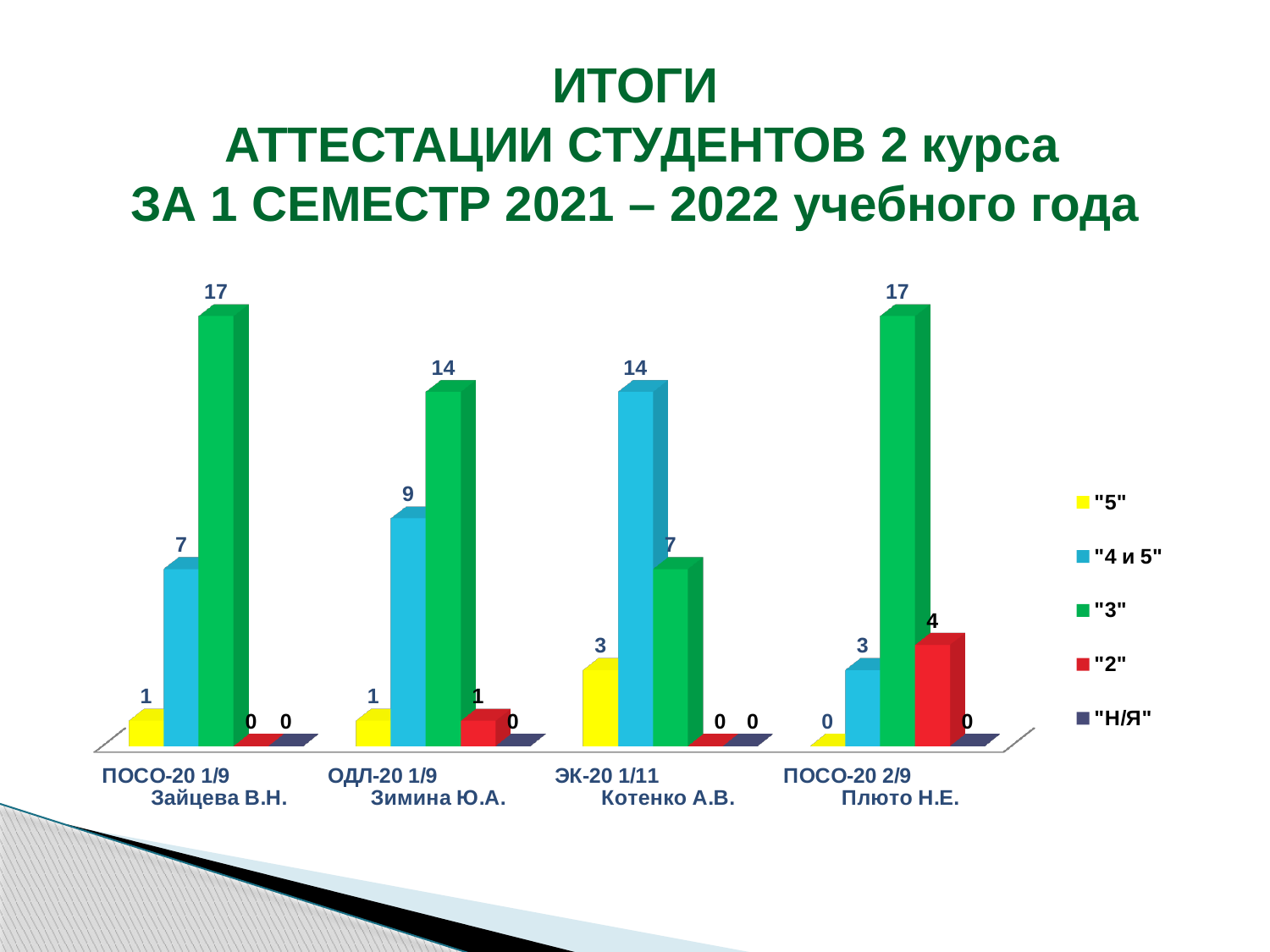

# ИТОГИ АТТЕСТАЦИИ СТУДЕНТОВ 2 курса ЗА 1 СЕМЕСТР 2021 – 2022 учебного года

[unsupported chart]

[unsupported chart]

[unsupported chart]